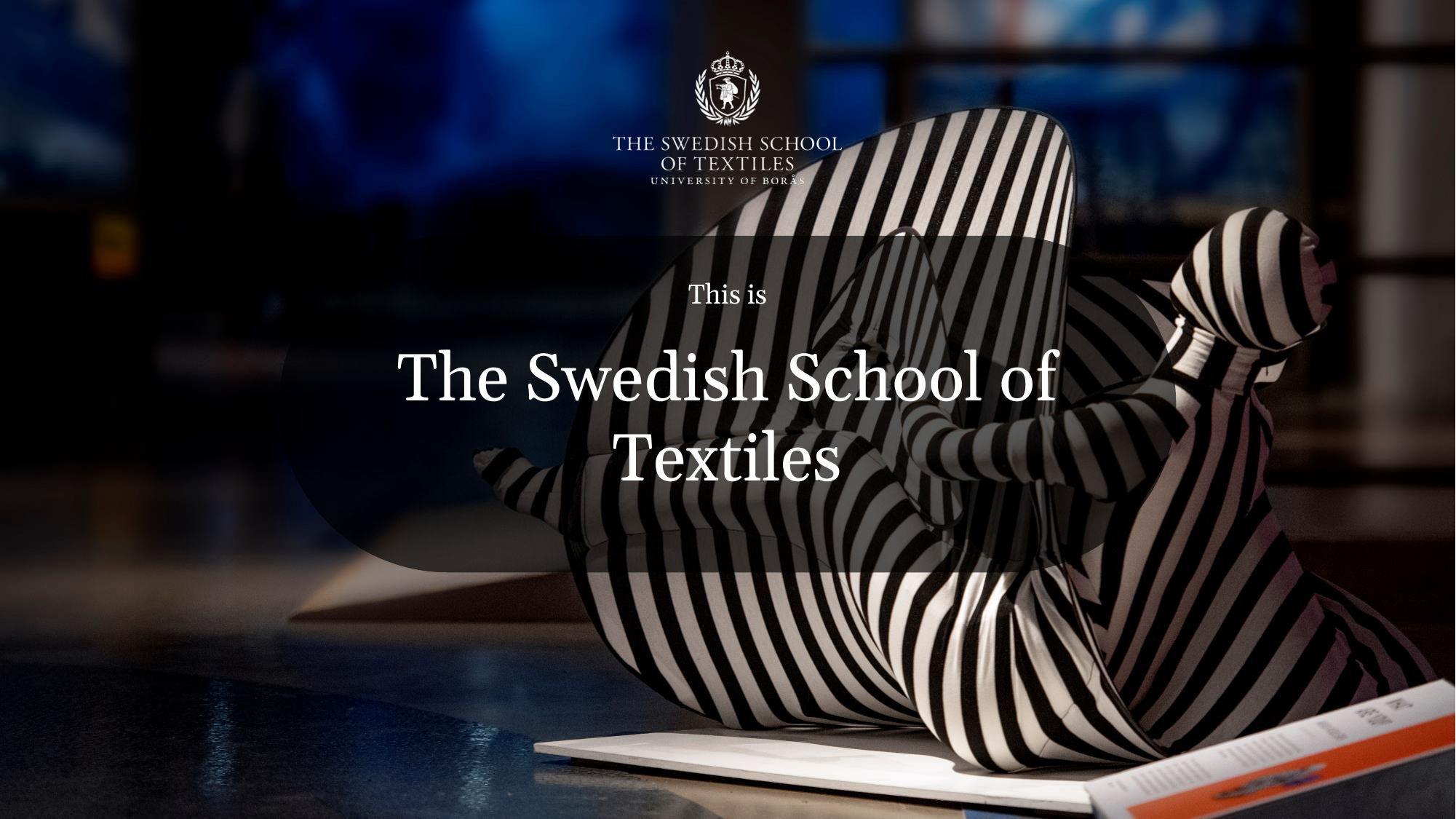

This is
# The Swedish School of Textiles